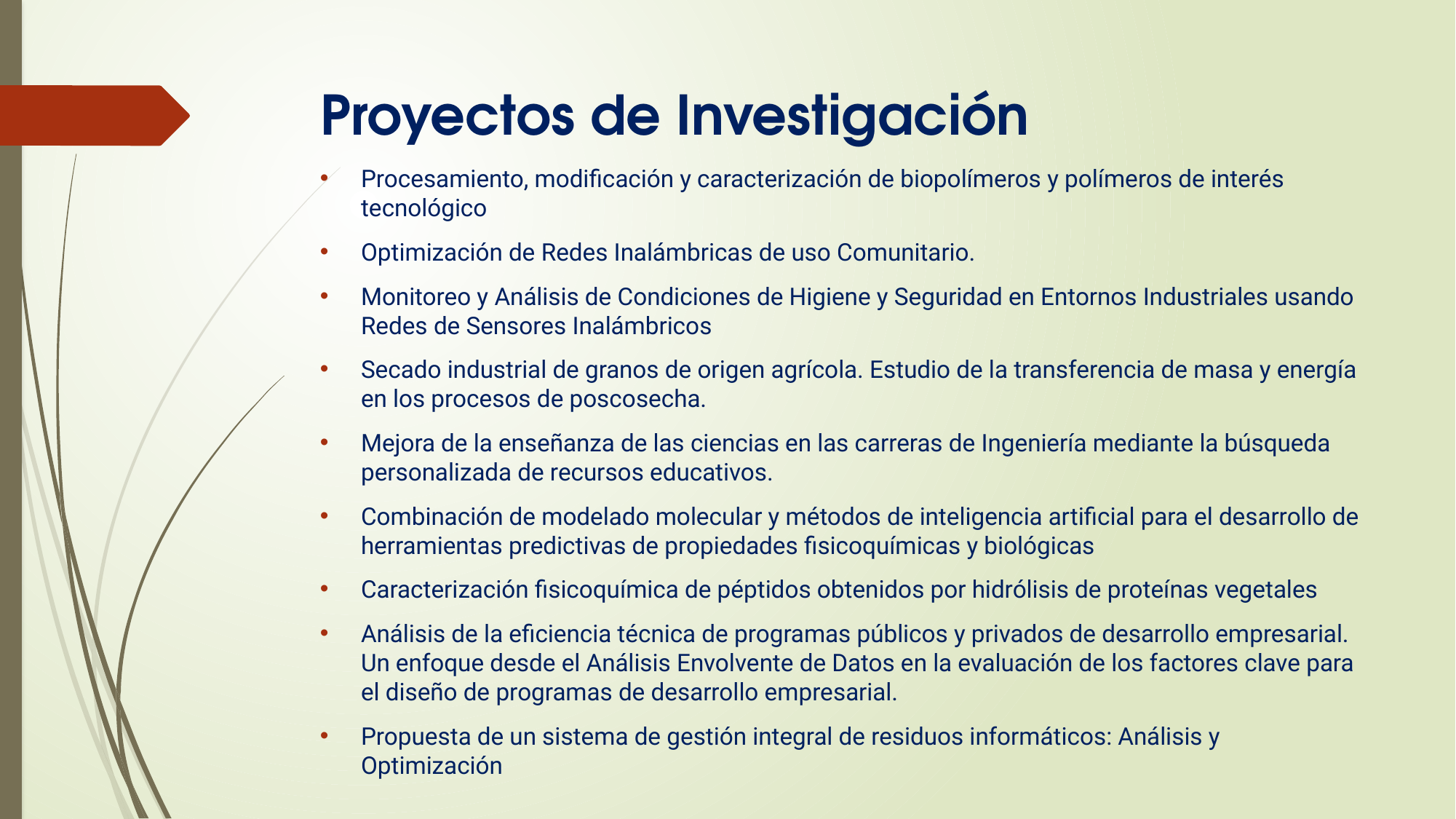

# Proyectos de Investigación
Procesamiento, modificación y caracterización de biopolímeros y polímeros de interés tecnológico
Optimización de Redes Inalámbricas de uso Comunitario.
Monitoreo y Análisis de Condiciones de Higiene y Seguridad en Entornos Industriales usando Redes de Sensores Inalámbricos
Secado industrial de granos de origen agrícola. Estudio de la transferencia de masa y energía en los procesos de poscosecha.
Mejora de la enseñanza de las ciencias en las carreras de Ingeniería mediante la búsqueda personalizada de recursos educativos.
Combinación de modelado molecular y métodos de inteligencia artificial para el desarrollo de herramientas predictivas de propiedades fisicoquímicas y biológicas
Caracterización fisicoquímica de péptidos obtenidos por hidrólisis de proteínas vegetales
Análisis de la eficiencia técnica de programas públicos y privados de desarrollo empresarial. Un enfoque desde el Análisis Envolvente de Datos en la evaluación de los factores clave para el diseño de programas de desarrollo empresarial.
Propuesta de un sistema de gestión integral de residuos informáticos: Análisis y Optimización